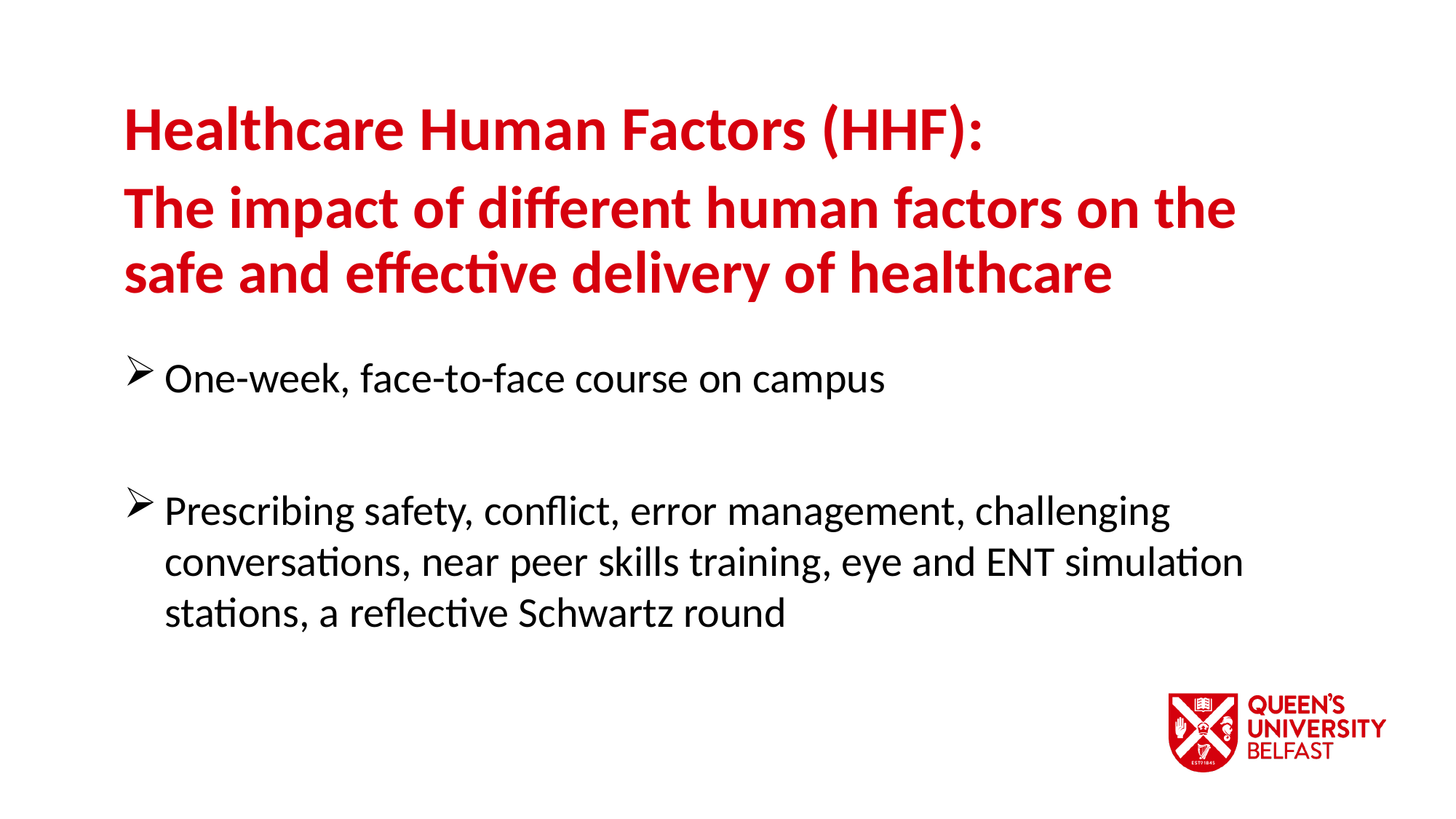

Healthcare Human Factors (HHF):
The impact of different human factors on the safe and effective delivery of healthcare

One-week, face-to-face course on campus

Prescribing safety, conflict, error management, challenging conversations, near peer skills training, eye and ENT simulation stations, a reflective Schwartz round